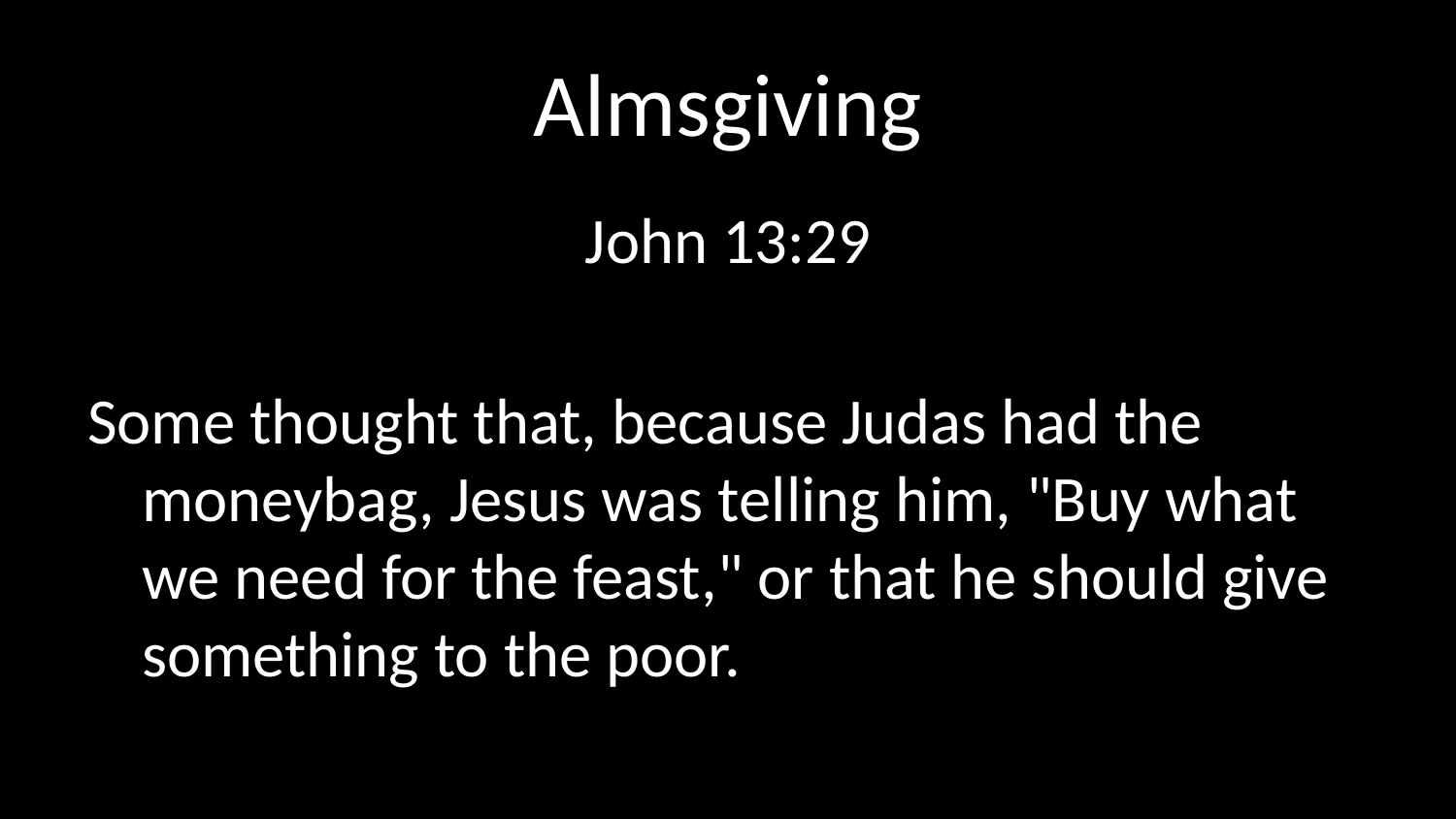

# Almsgiving
John 13:29

Some thought that, because Judas had the moneybag, Jesus was telling him, "Buy what we need for the feast," or that he should give something to the poor.